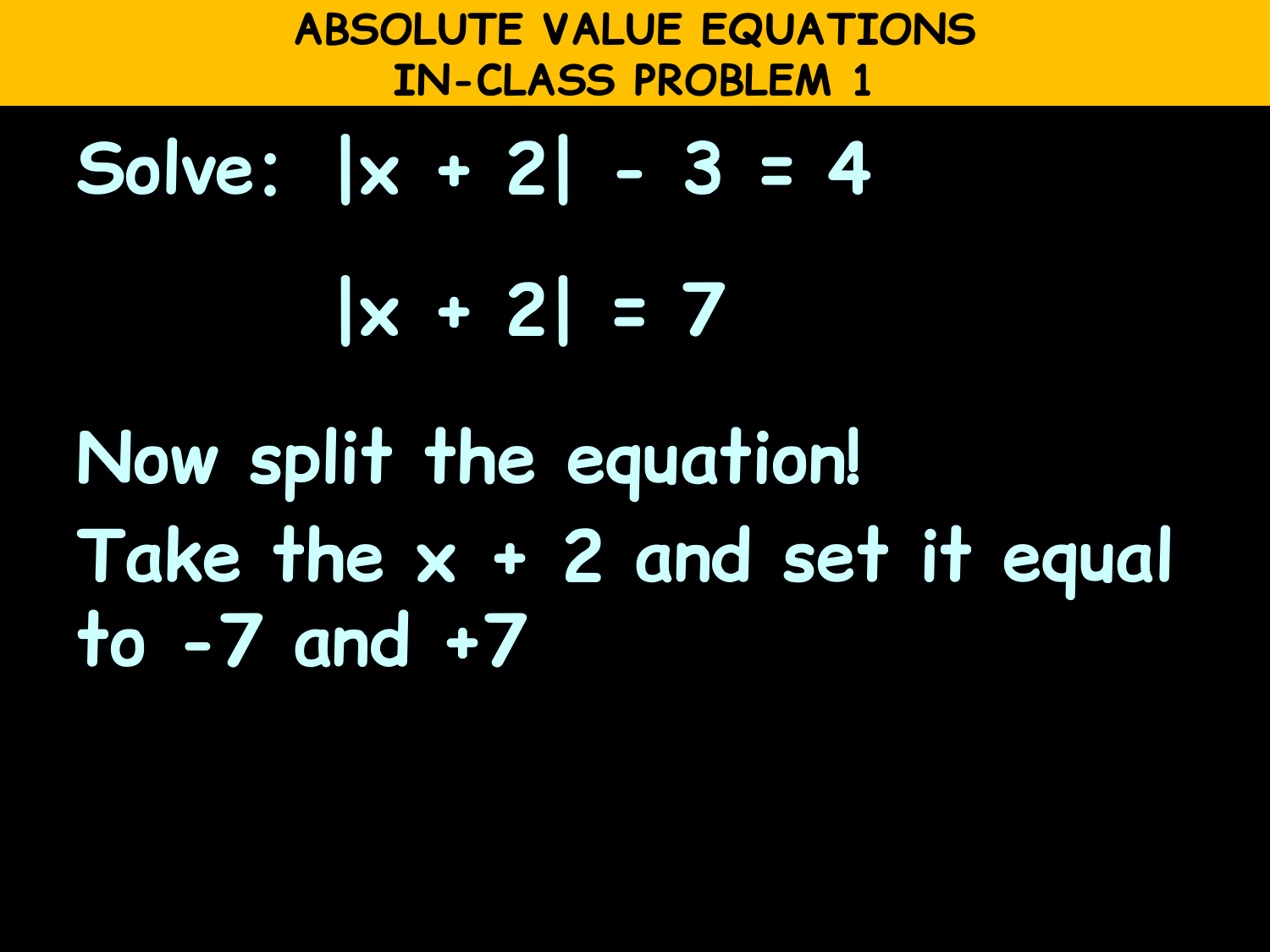

ABSOLUTE VALUE EQUATIONS
IN-CLASS PROBLEM 1
Solve: 	|x + 2| - 3 = 4

		|x + 2| = 7

Now split the equation!
Take the x + 2 and set it equal to -7 and +7